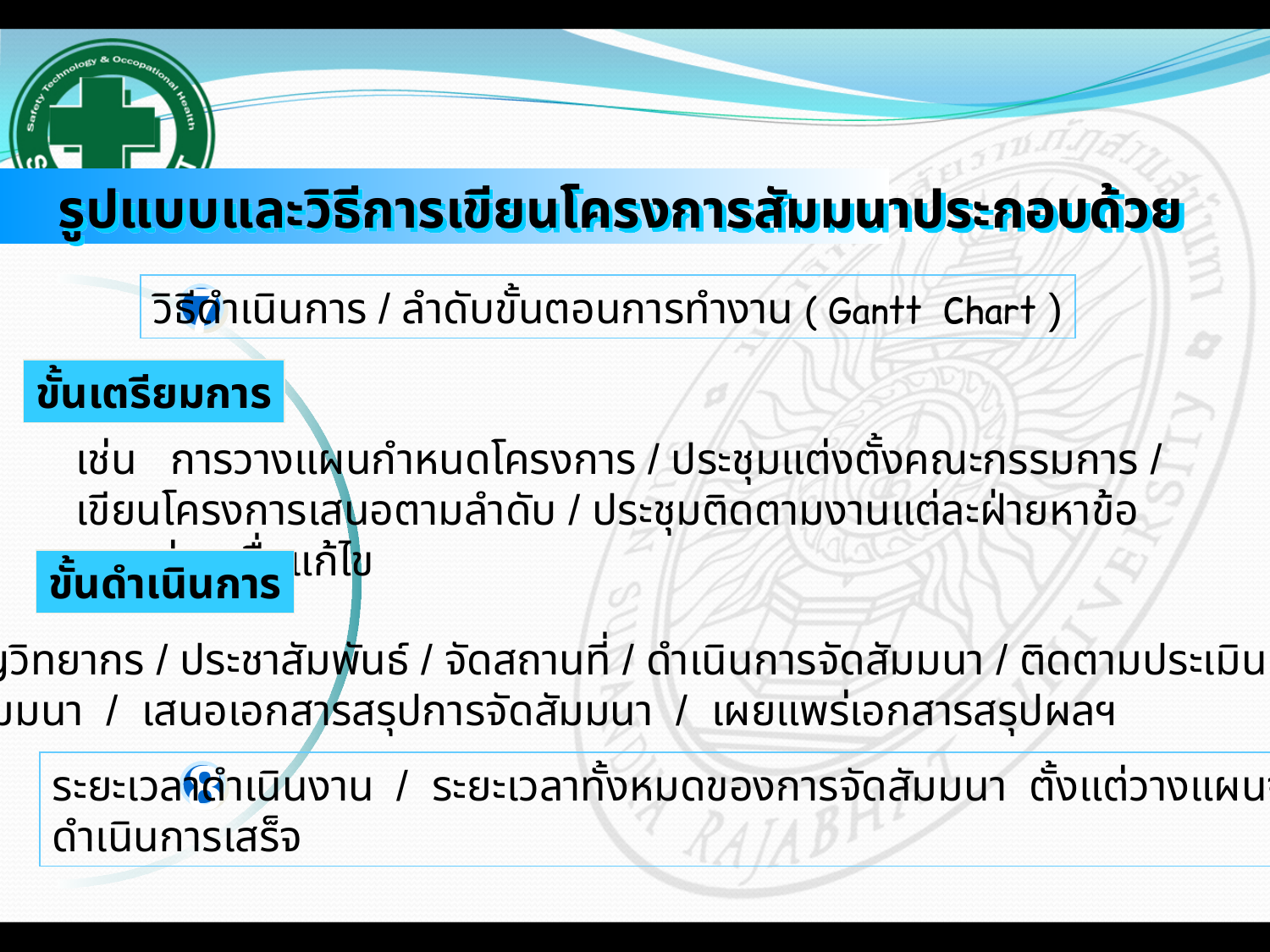

รูปแบบและวิธีการเขียนโครงการสัมมนาประกอบด้วย
7
วิธีดำเนินการ / ลำดับขั้นตอนการทำงาน ( Gantt  Chart )

ขั้นเตรียมการ
เช่น   การวางแผนกำหนดโครงการ / ประชุมแต่งตั้งคณะกรรมการ / เขียนโครงการเสนอตามลำดับ / ประชุมติดตามงานแต่ละฝ่ายหาข้อบกพร่องเพื่อแก้ไข
ขั้นดำเนินการ
เช่น  เชิญวิทยากร / ประชาสัมพันธ์ / จัดสถานที่ / ดำเนินการจัดสัมมนา / ติดตามประเมินผล / สรุปผล
การจัดสัมมนา  /  เสนอเอกสารสรุปการจัดสัมมนา  /  เผยแพร่เอกสารสรุปผลฯ
8
ระยะเวลาดำเนินงาน  /  ระยะเวลาทั้งหมดของการจัดสัมมนา  ตั้งแต่วางแผนจนกระทั่ง
ดำเนินการเสร็จ